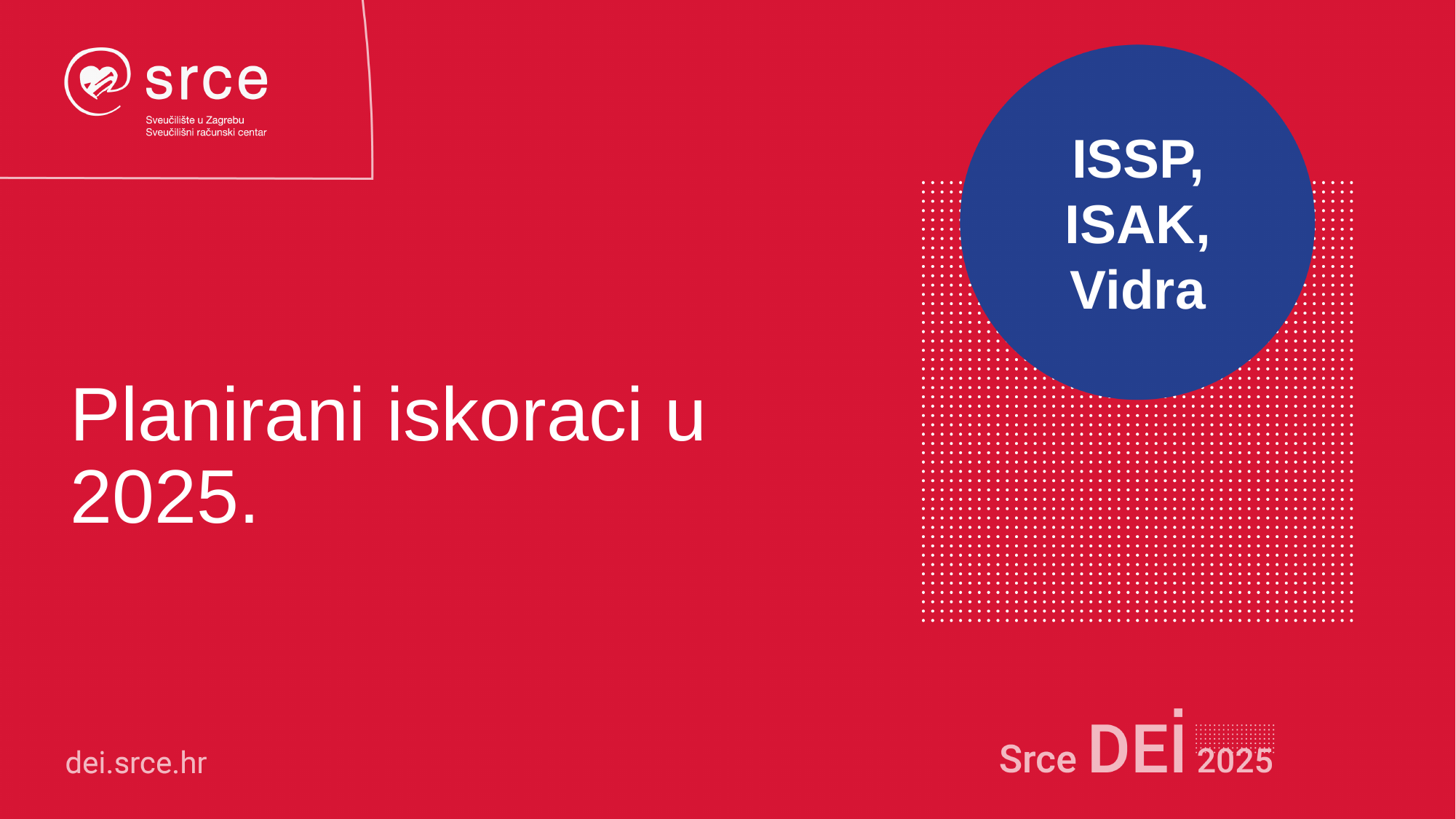

ISSP,
ISAK,
Vidra
# Planirani iskoraci u 2025.